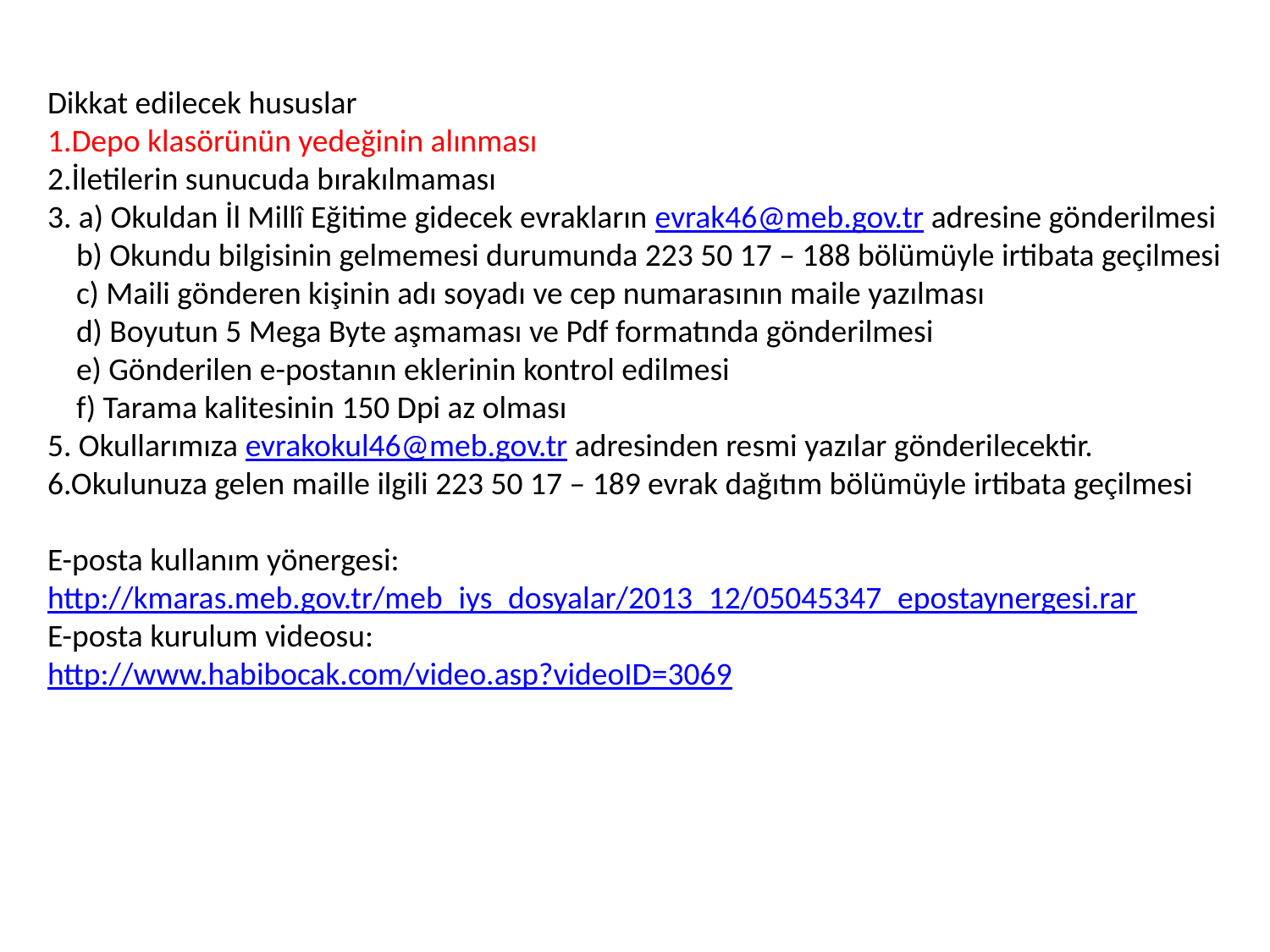

Dikkat edilecek hususlar
1.Depo klasörünün yedeğinin alınması
2.İletilerin sunucuda bırakılmaması
3. a) Okuldan İl Millî Eğitime gidecek evrakların evrak46@meb.gov.tr adresine gönderilmesi
    b) Okundu bilgisinin gelmemesi durumunda 223 50 17 – 188 bölümüyle irtibata geçilmesi
    c) Maili gönderen kişinin adı soyadı ve cep numarasının maile yazılması
    d) Boyutun 5 Mega Byte aşmaması ve Pdf formatında gönderilmesi
    e) Gönderilen e-postanın eklerinin kontrol edilmesi
    f) Tarama kalitesinin 150 Dpi az olması
5. Okullarımıza evrakokul46@meb.gov.tr adresinden resmi yazılar gönderilecektir.
6.Okulunuza gelen maille ilgili 223 50 17 – 189 evrak dağıtım bölümüyle irtibata geçilmesi

E-posta kullanım yönergesi:
http://kmaras.meb.gov.tr/meb_iys_dosyalar/2013_12/05045347_epostaynergesi.rar
E-posta kurulum videosu:
http://www.habibocak.com/video.asp?videoID=3069